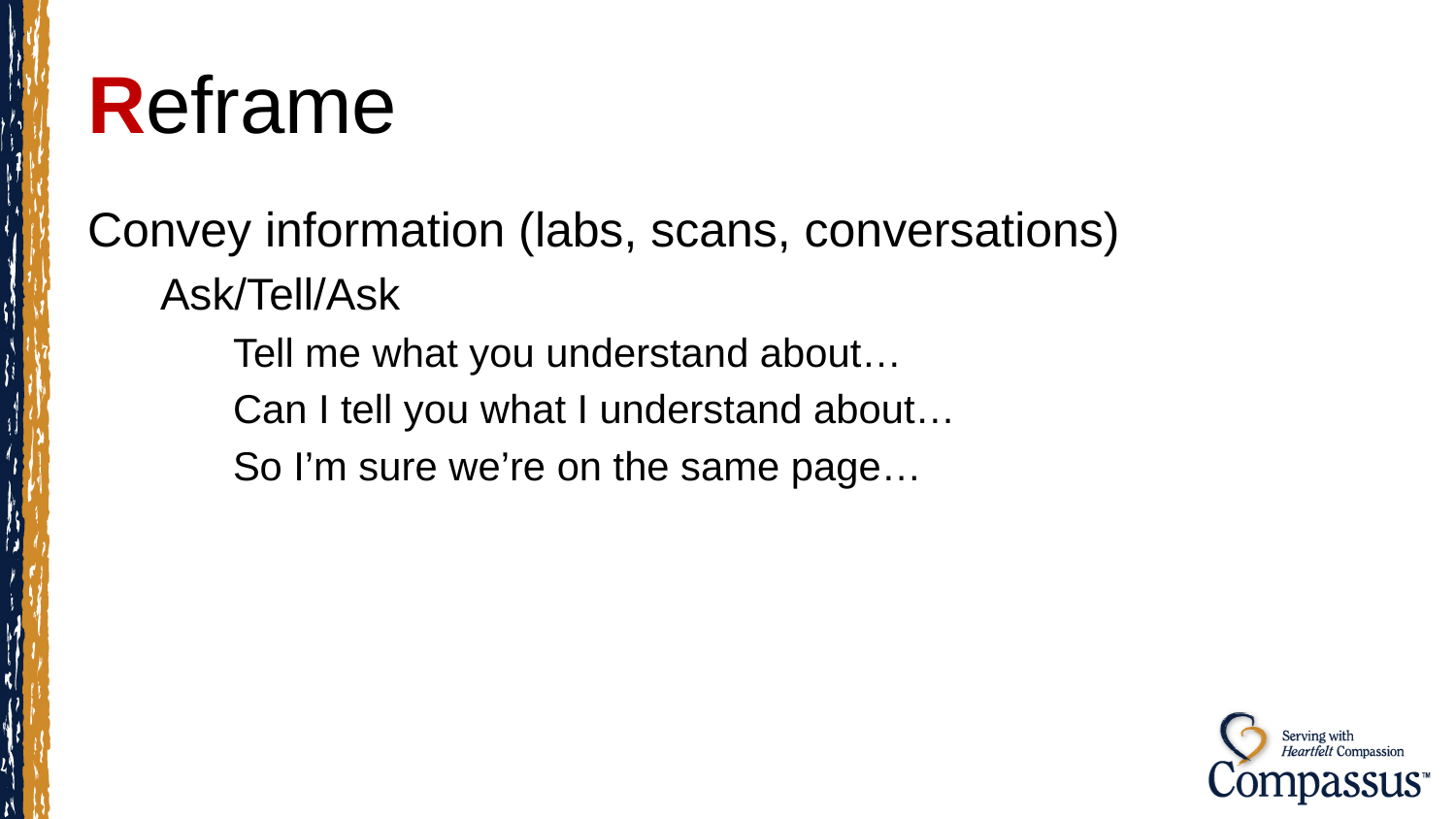

# Reframe
Convey information (labs, scans, conversations)
Ask/Tell/Ask
Tell me what you understand about…
Can I tell you what I understand about…
So I’m sure we’re on the same page…